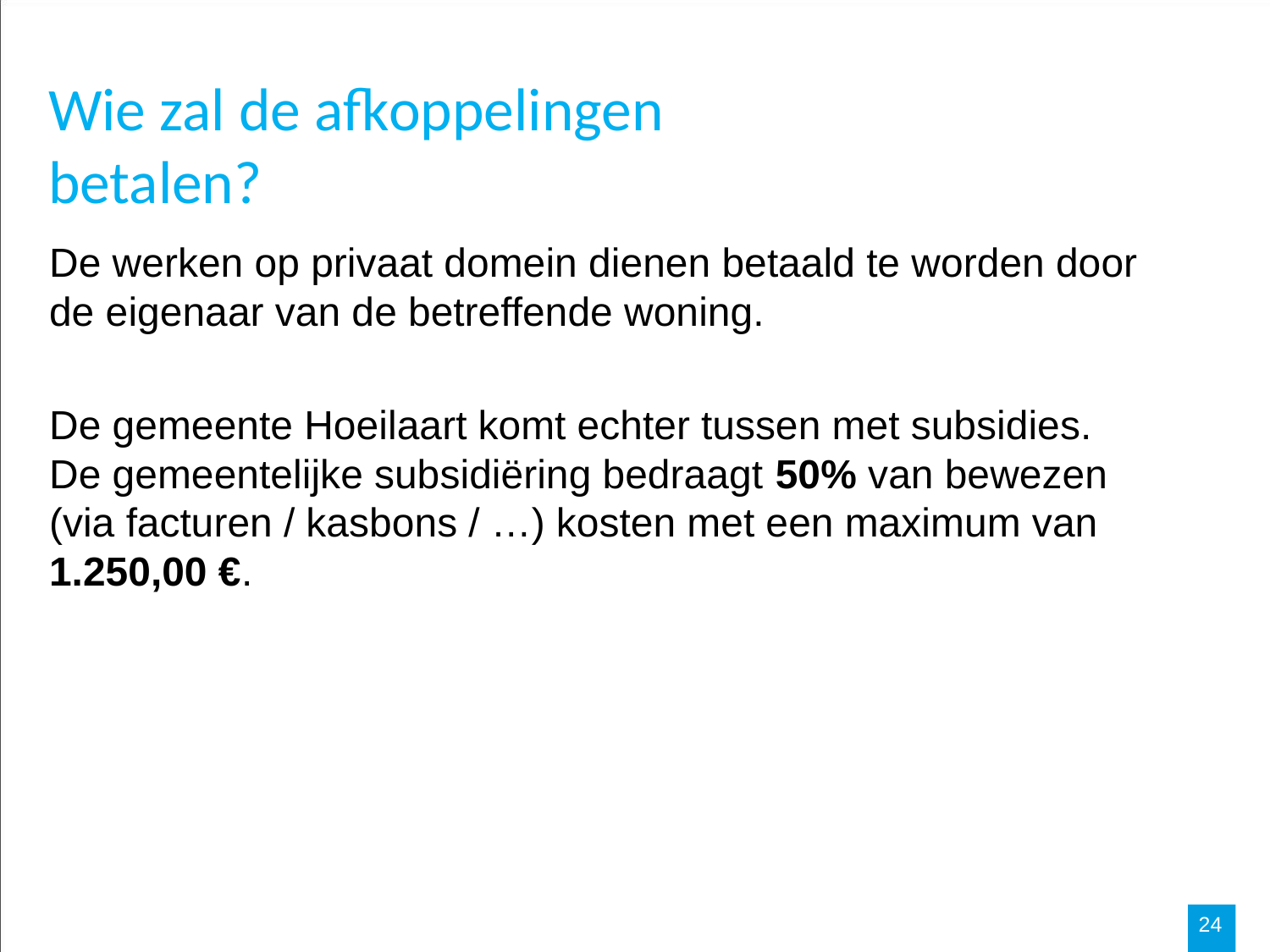

Wie zal de afkoppelingen
betalen?
De werken op privaat domein dienen betaald te worden door de eigenaar van de betreffende woning.

De gemeente Hoeilaart komt echter tussen met subsidies. De gemeentelijke subsidiëring bedraagt 50% van bewezen (via facturen / kasbons / …) kosten met een maximum van 1.250,00 €.